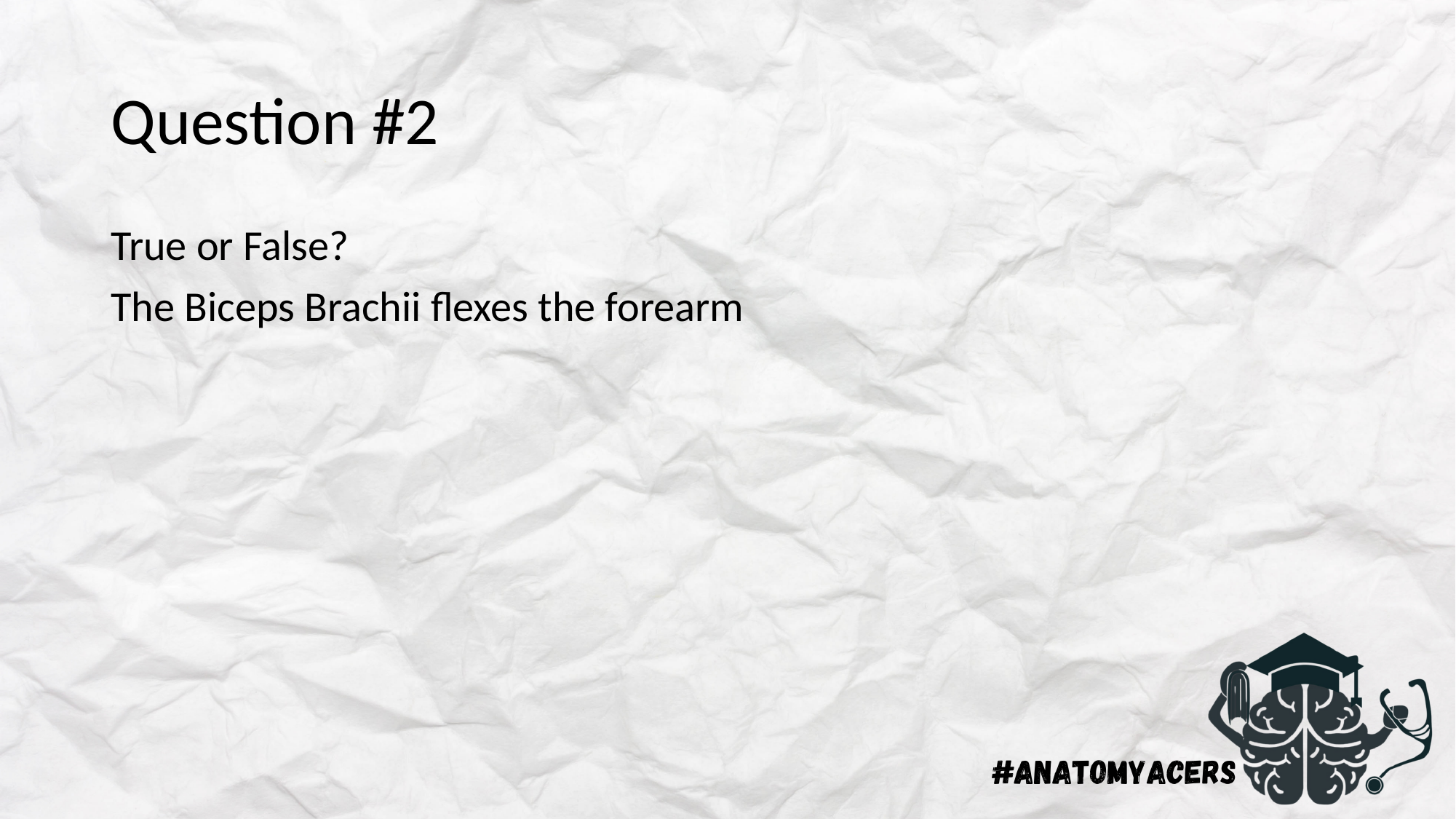

# Question #2
True or False?
The Biceps Brachii flexes the forearm